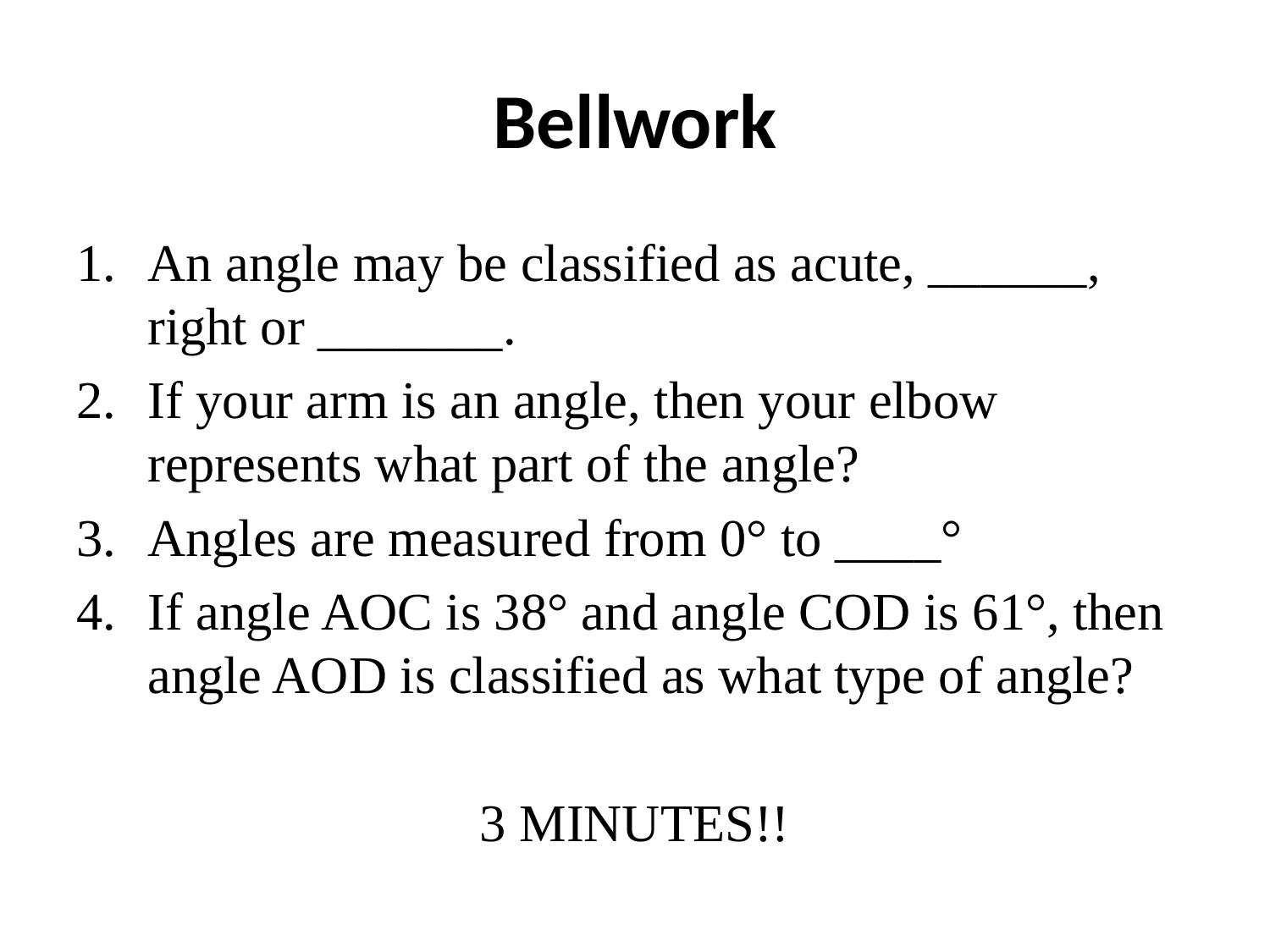

# Bellwork

An angle may be classified as acute, ______, right or _______.
If your arm is an angle, then your elbow represents what part of the angle?
Angles are measured from 0° to ____°
If angle AOC is 38° and angle COD is 61°, then angle AOD is classified as what type of angle?

3 MINUTES!!